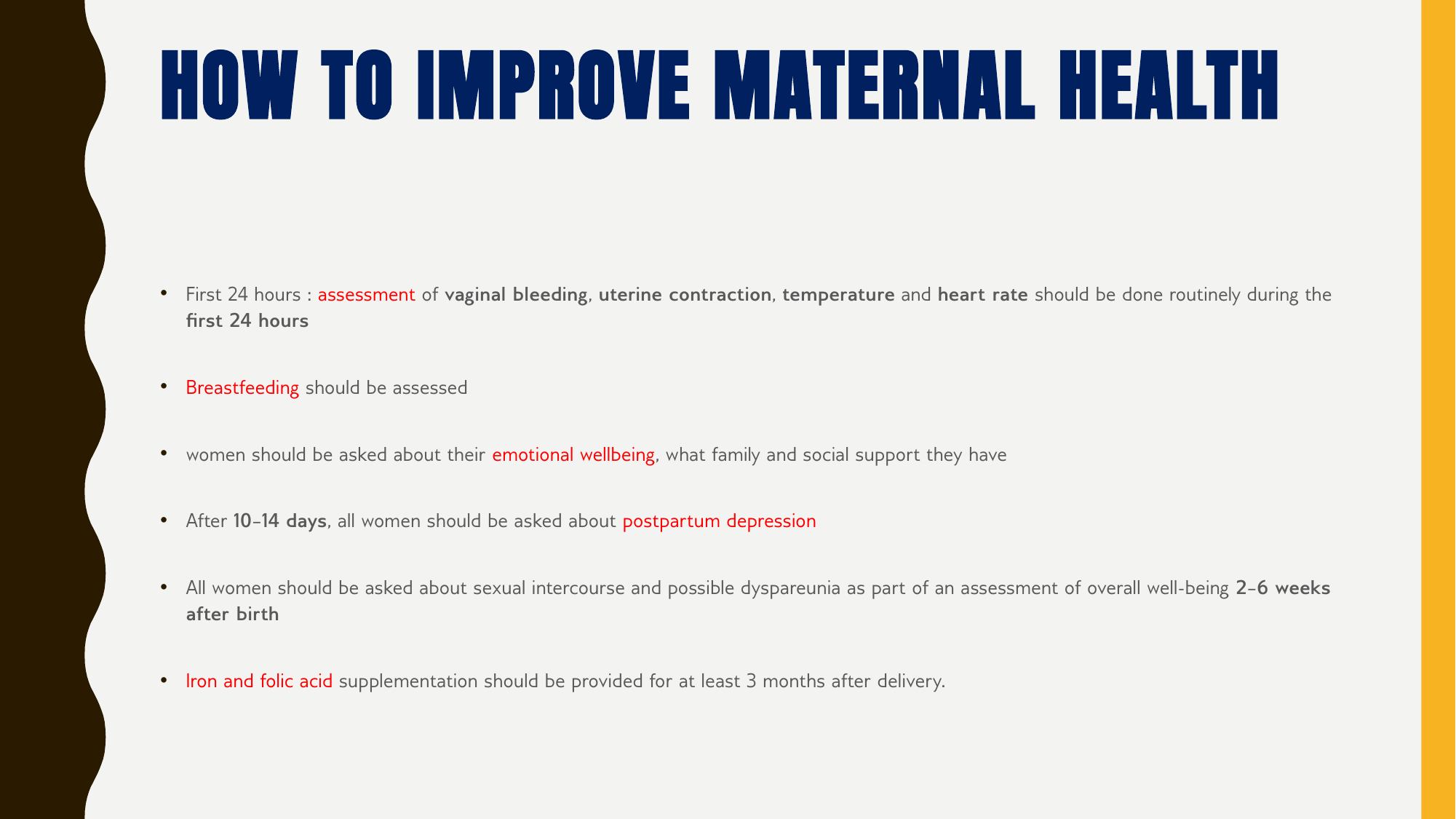

# How to improve Maternal health
First 24 hours : assessment of vaginal bleeding, uterine contraction, temperature and heart rate should be done routinely during the first 24 hours

Breastfeeding should be assessed

women should be asked about their emotional wellbeing, what family and social support they have

After 10–14 days, all women should be asked about postpartum depression

All women should be asked about sexual intercourse and possible dyspareunia as part of an assessment of overall well-being 2–6 weeks after birth

Iron and folic acid supplementation should be provided for at least 3 months after delivery.